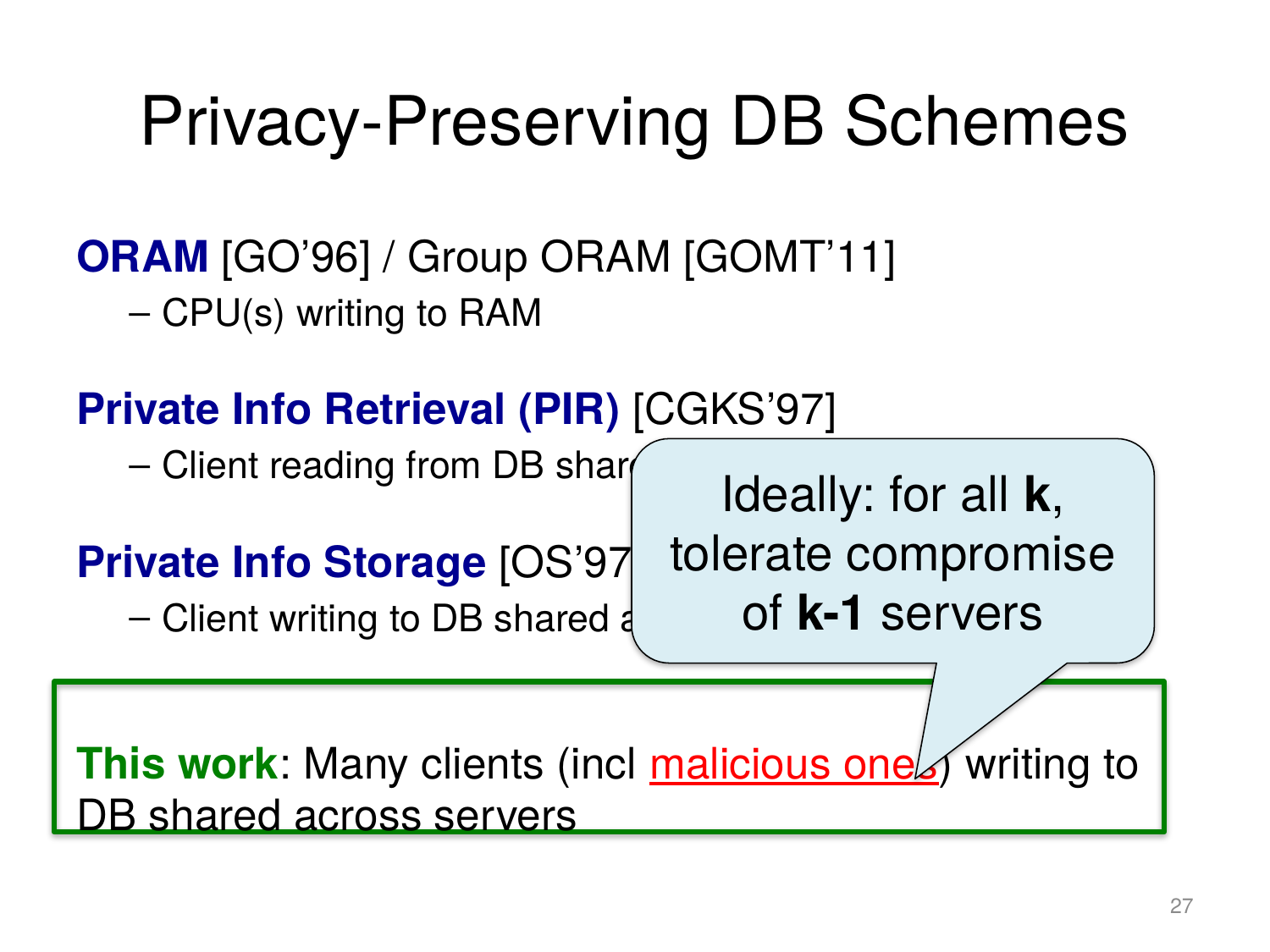

# Privacy-Preserving DB Schemes
ORAM [GO’96] / Group ORAM [GOMT’11]
CPU(s) writing to RAM

Private Info Retrieval (PIR) [CGKS’97]
Client reading from DB shared across servers

Private Info Storage [OS’97]
Client writing to DB shared across servers

This work: Many clients (incl malicious ones) writing to DB shared across servers
Ideally: for all k, tolerate compromise of k-1 servers

27